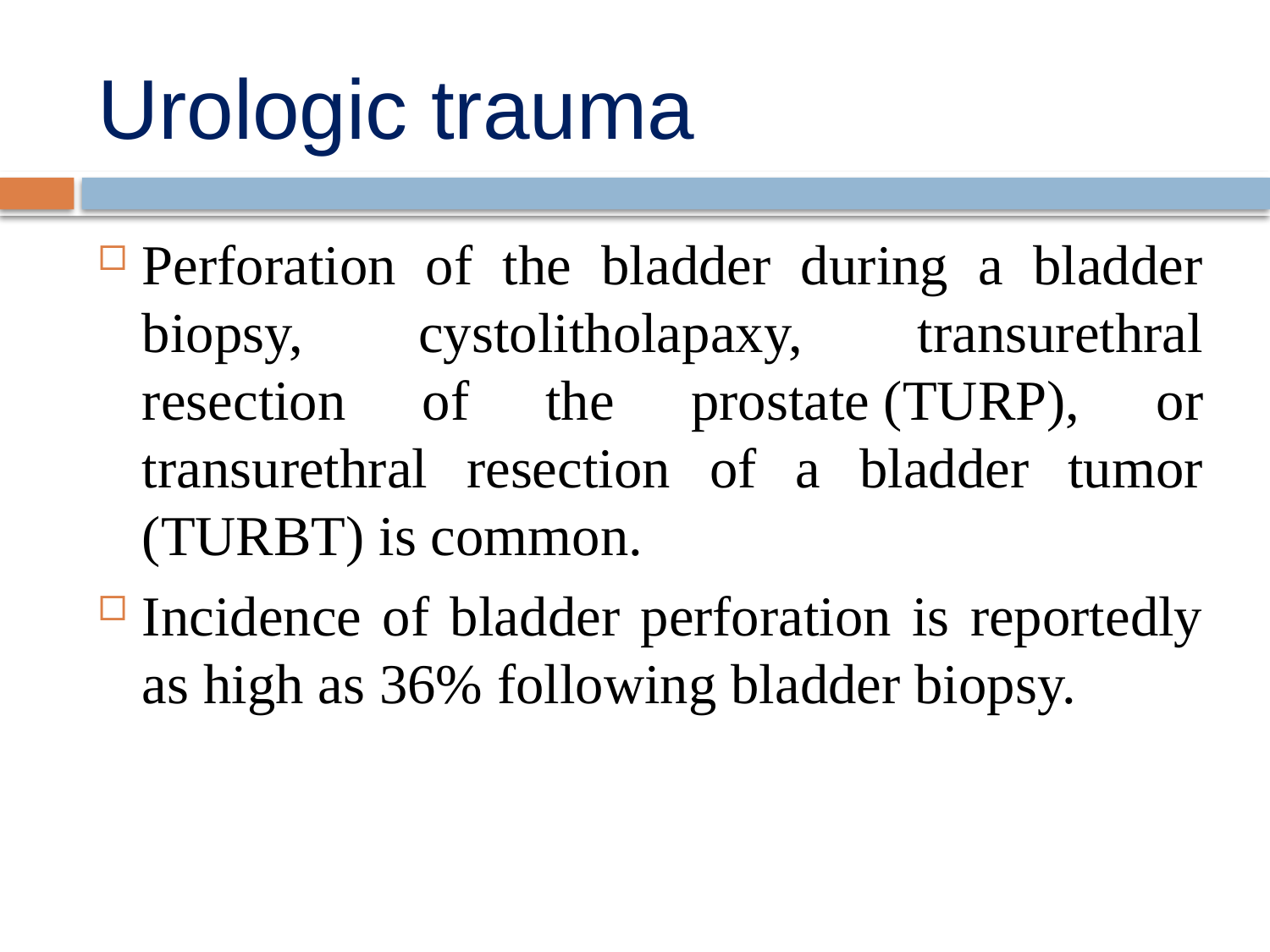

# Urologic trauma
Perforation of the bladder during a bladder biopsy, cystolitholapaxy, transurethral resection of the prostate (TURP), or transurethral resection of a bladder tumor (TURBT) is common.
Incidence of bladder perforation is reportedly as high as 36% following bladder biopsy.